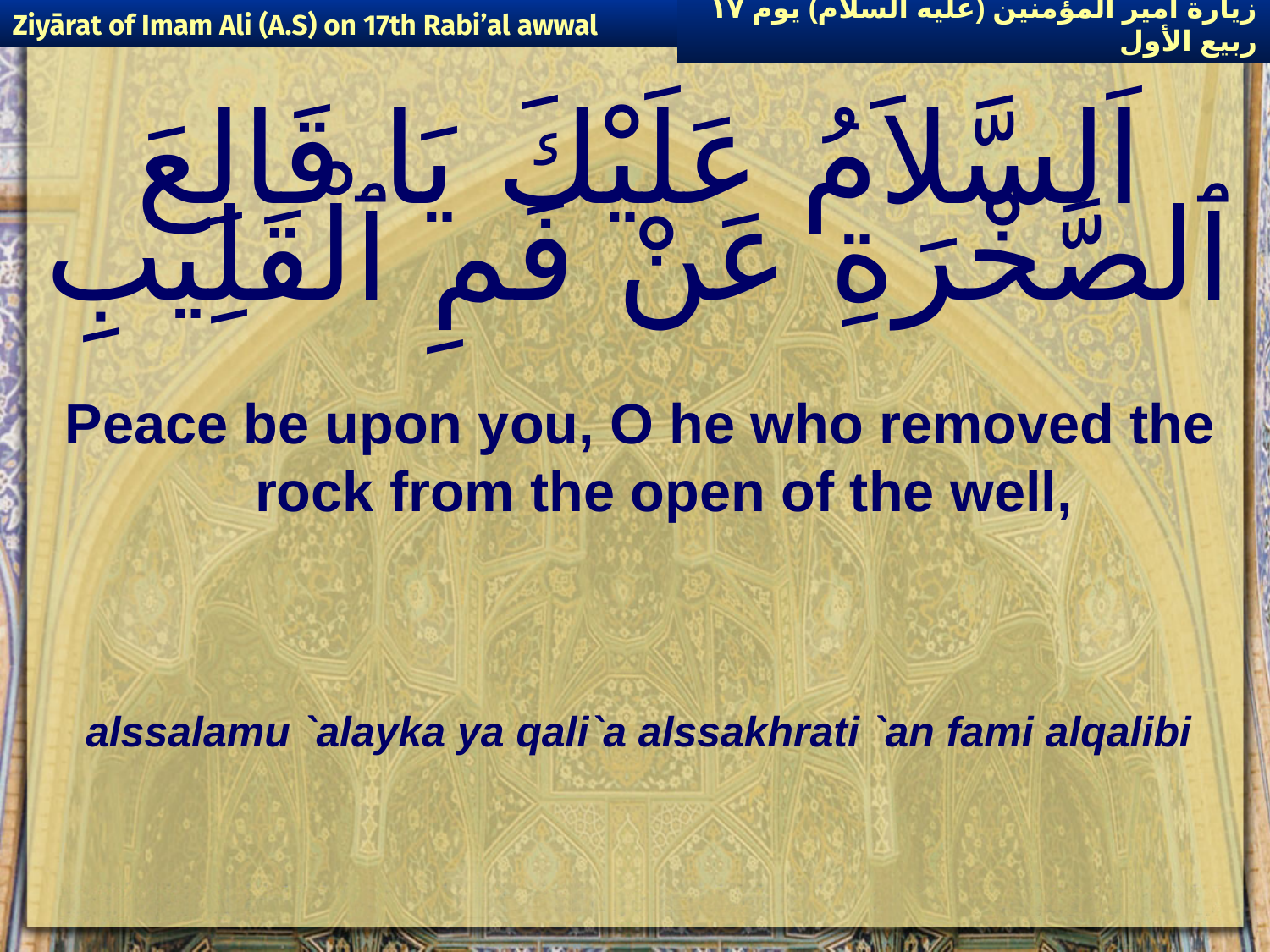

Ziyārat of Imam Ali (A.S) on 17th Rabi’al awwal
زيارة أمير المؤمنين (عليه السلام) يوم ١٧ ربيع الأول
# اَلسَّلاَمُ عَلَيْكَ يَا قَالِعَ ٱلصَّخْرَةِ عَنْ فَمِ ٱلْقَلِيبِ
Peace be upon you, O he who removed the rock from the open of the well,
alssalamu `alayka ya qali`a alssakhrati `an fami alqalibi